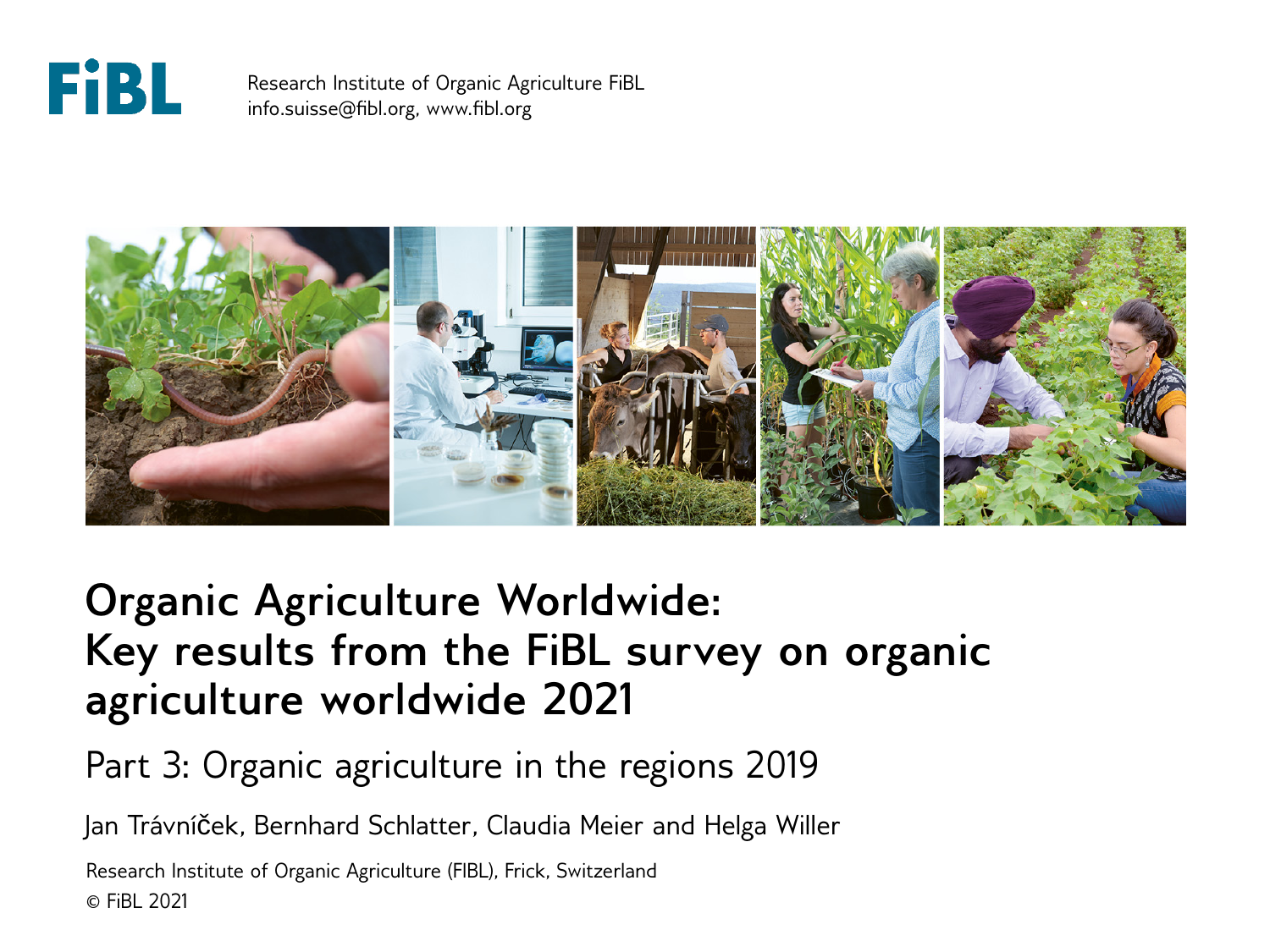

Organic Agriculture Worldwide:
Key results from the FiBL survey on organic agriculture worldwide 2021
Part 3: Organic agriculture in the regions 2019
Jan Trávníček, Bernhard Schlatter, Claudia Meier and Helga Willer
Research Institute of Organic Agriculture (FIBL), Frick, Switzerland
© FiBL 2021